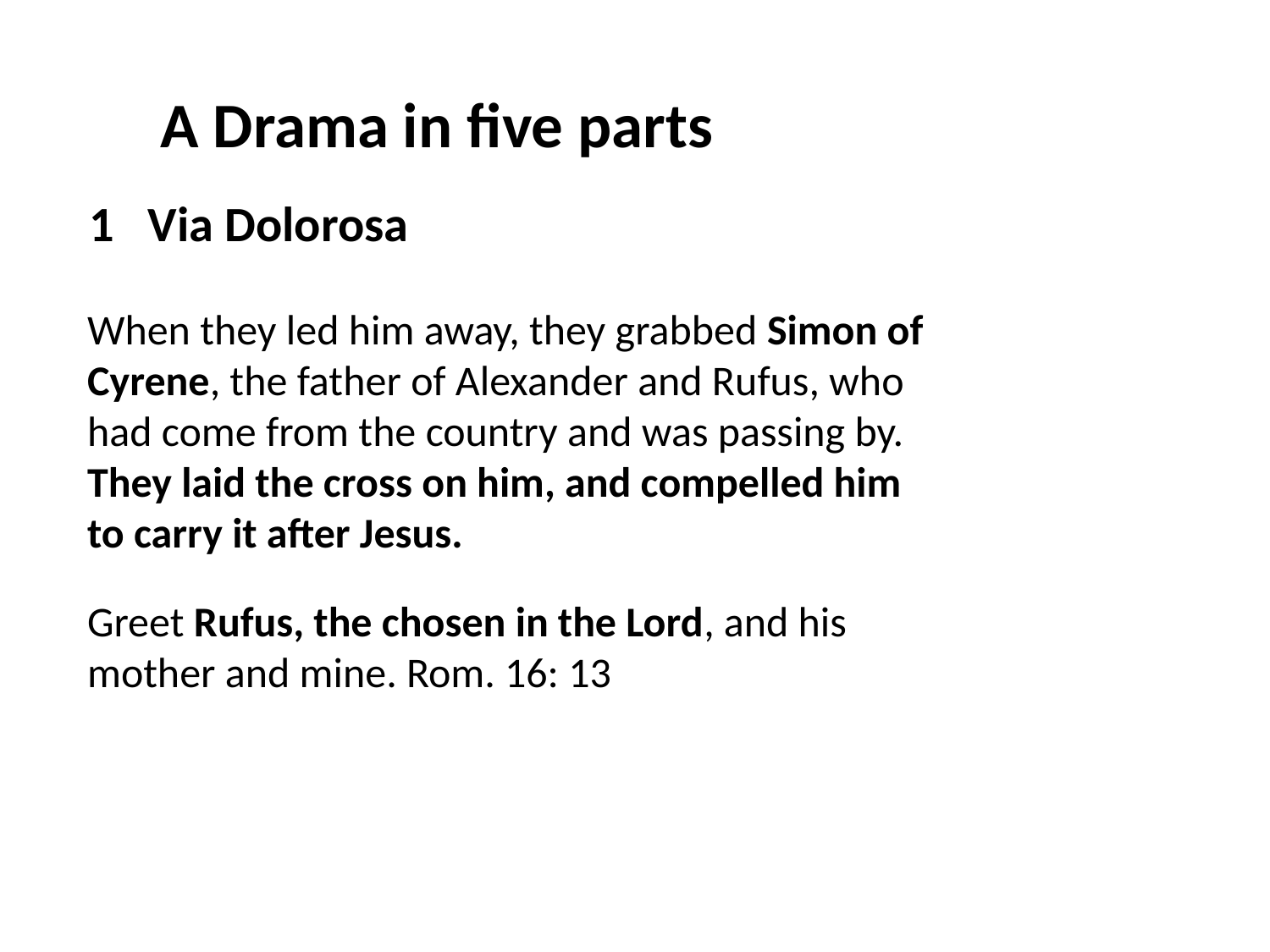

A Drama in five parts
1   Via Dolorosa
When they led him away, they grabbed Simon of Cyrene, the father of Alexander and Rufus, who had come from the country and was passing by. They laid the cross on him, and compelled him to carry it after Jesus.

Greet Rufus, the chosen in the Lord, and his mother and mine. Rom. 16: 13